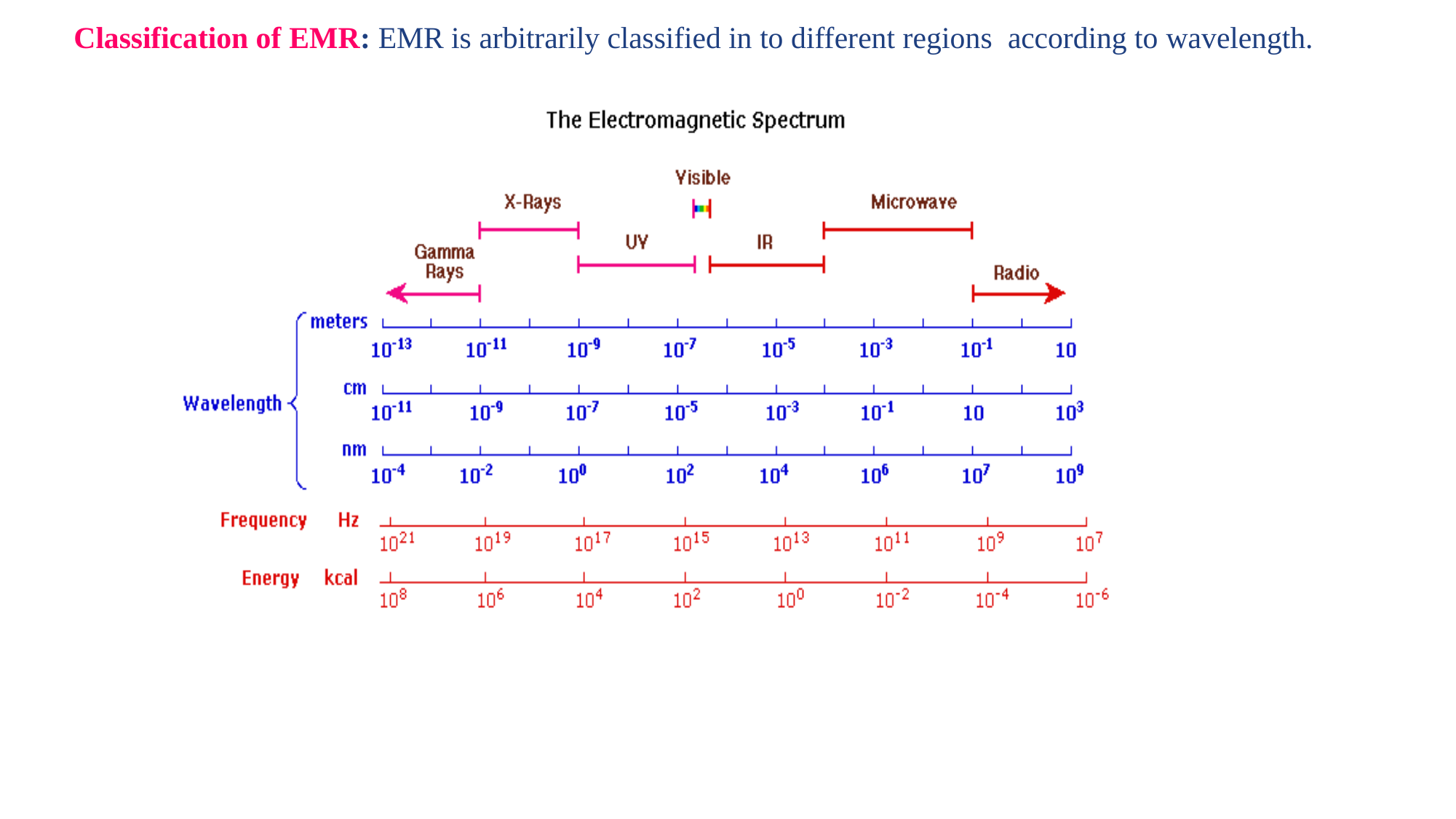

Classification of EMR: EMR is arbitrarily classified in to different regions  according to wavelength.